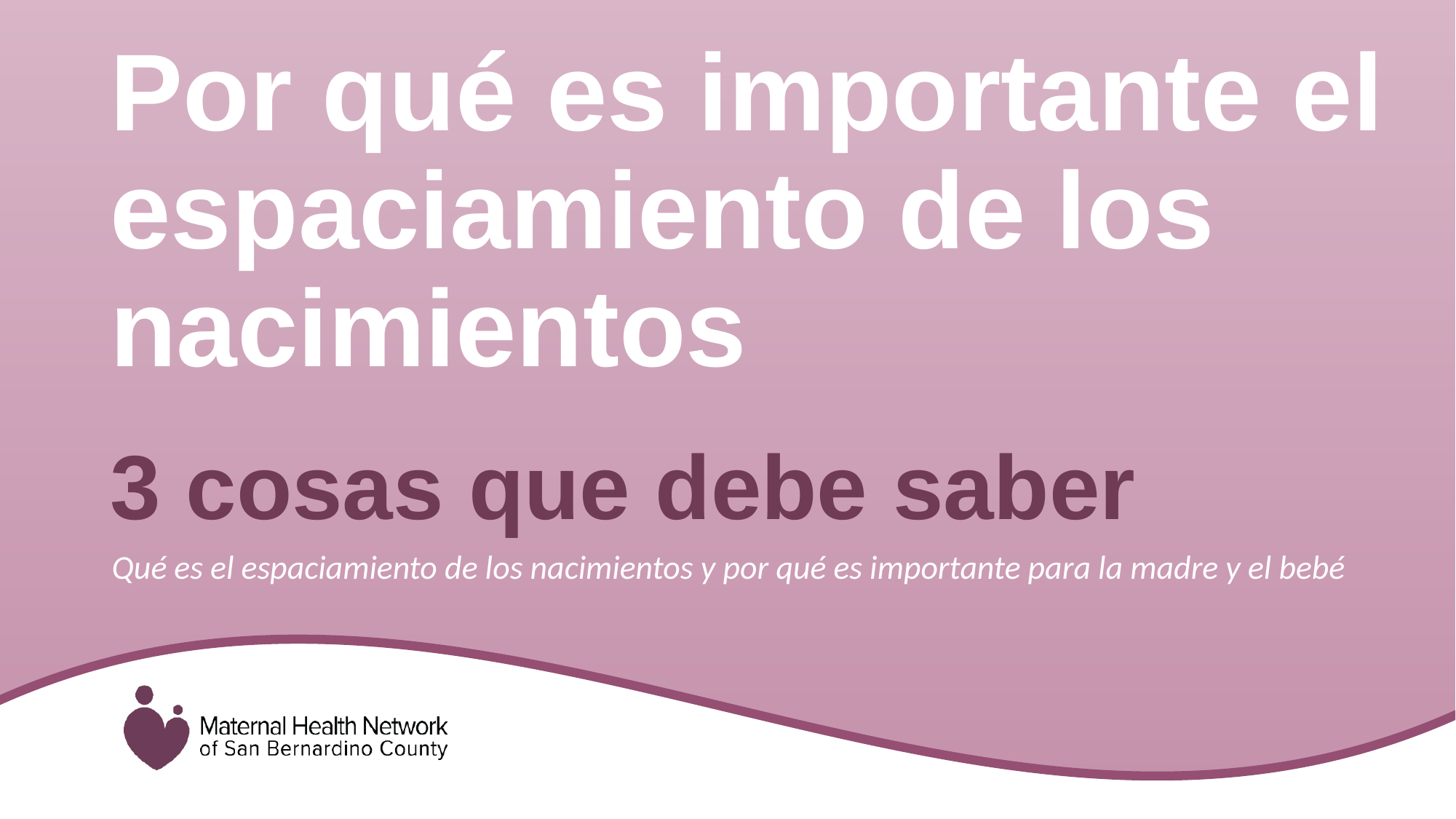

Por qué es importante el espaciamiento de los nacimientos
# 3 cosas que debe saber
Qué es el espaciamiento de los nacimientos y por qué es importante para la madre y el bebé